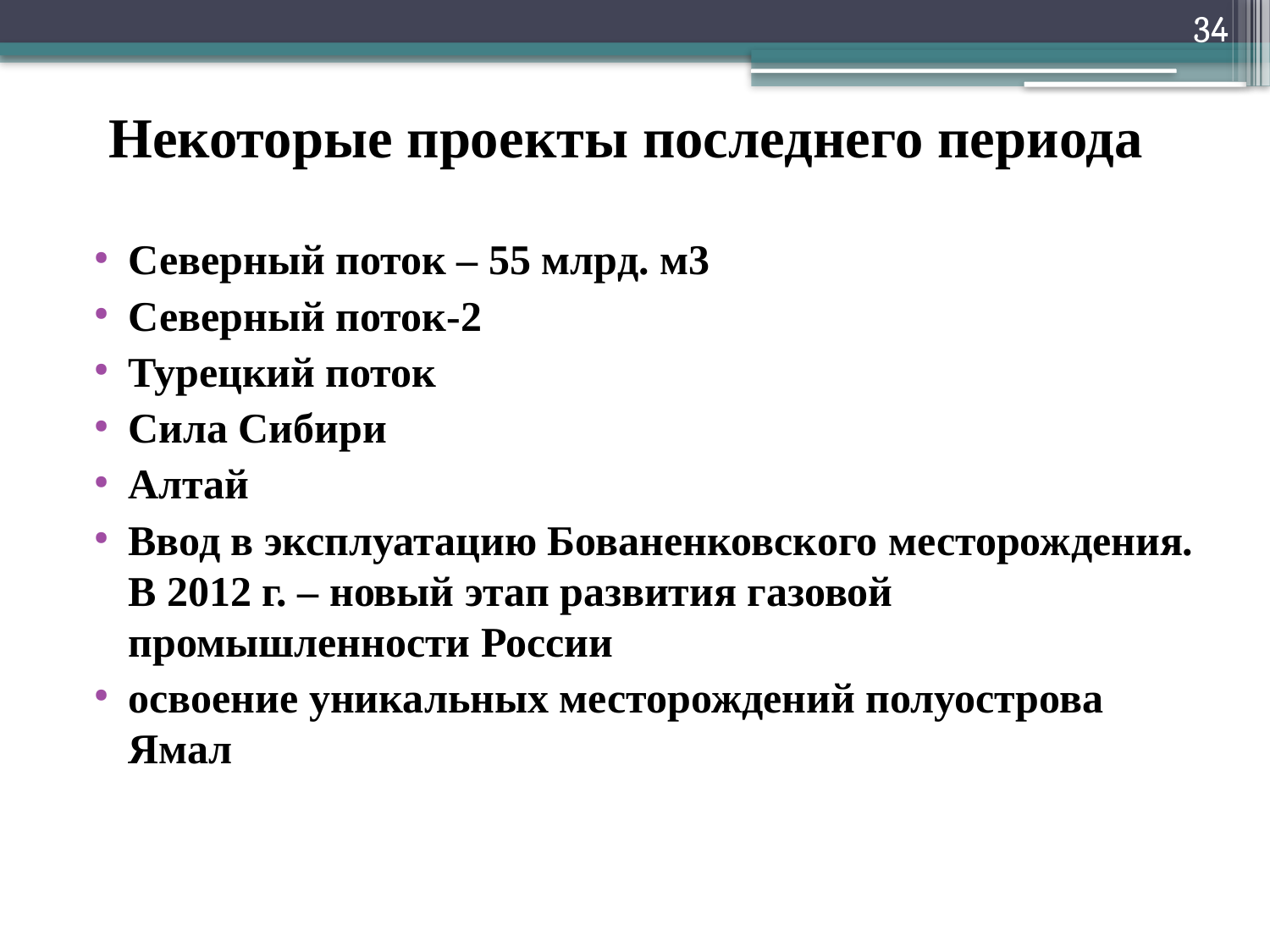

34
34
Некоторые проекты последнего периода
Северный поток – 55 млрд. м3
Северный поток-2
Турецкий поток
Сила Сибири
Алтай
Ввод в эксплуатацию Бованенковского месторождения. В 2012 г. – новый этап развития газовой промышленности России
освоение уникальных месторождений полуострова Ямал